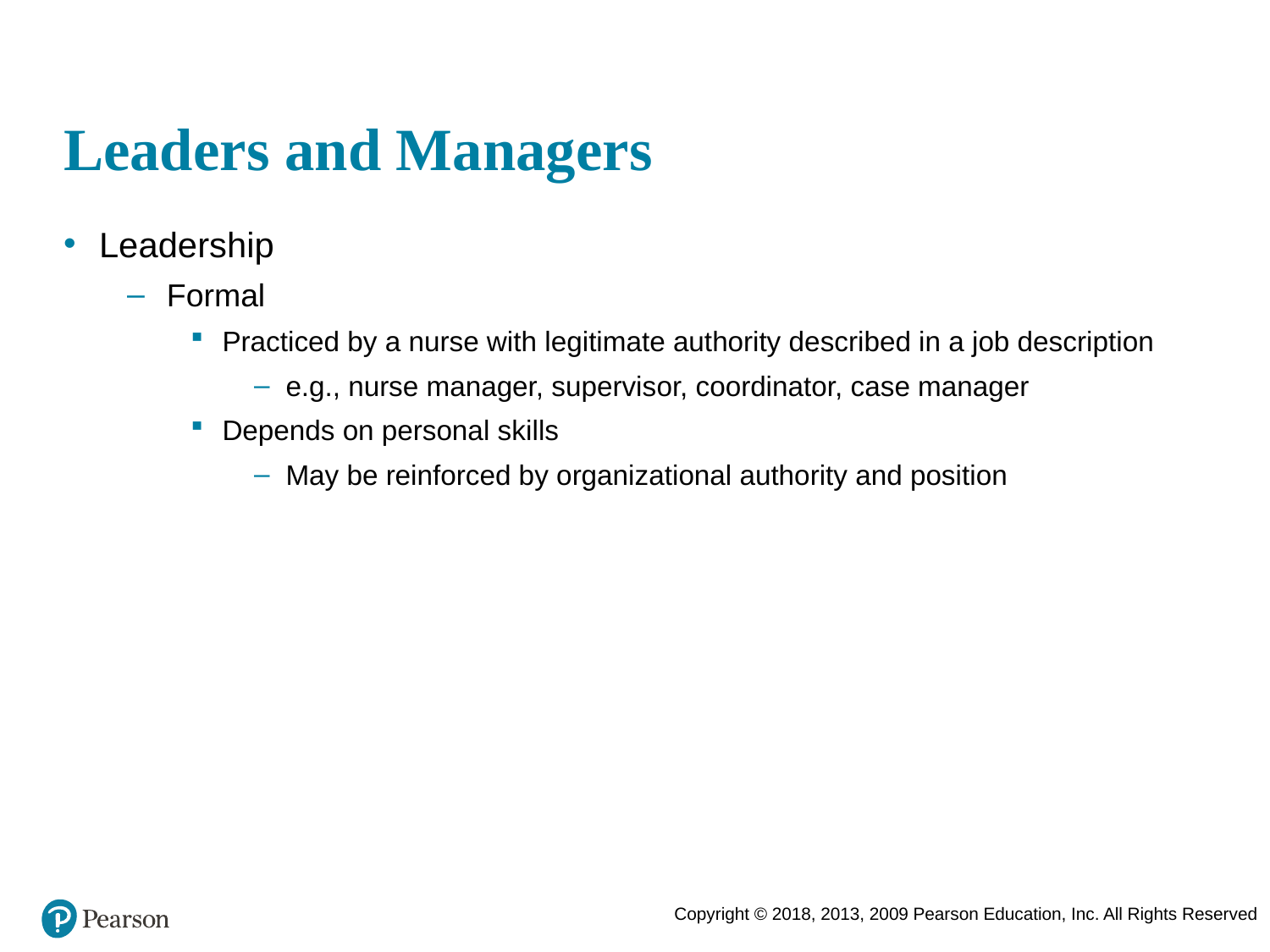

# Leaders and Managers
Leadership
Formal
Practiced by a nurse with legitimate authority described in a job description
e.g., nurse manager, supervisor, coordinator, case manager
Depends on personal skills
May be reinforced by organizational authority and position